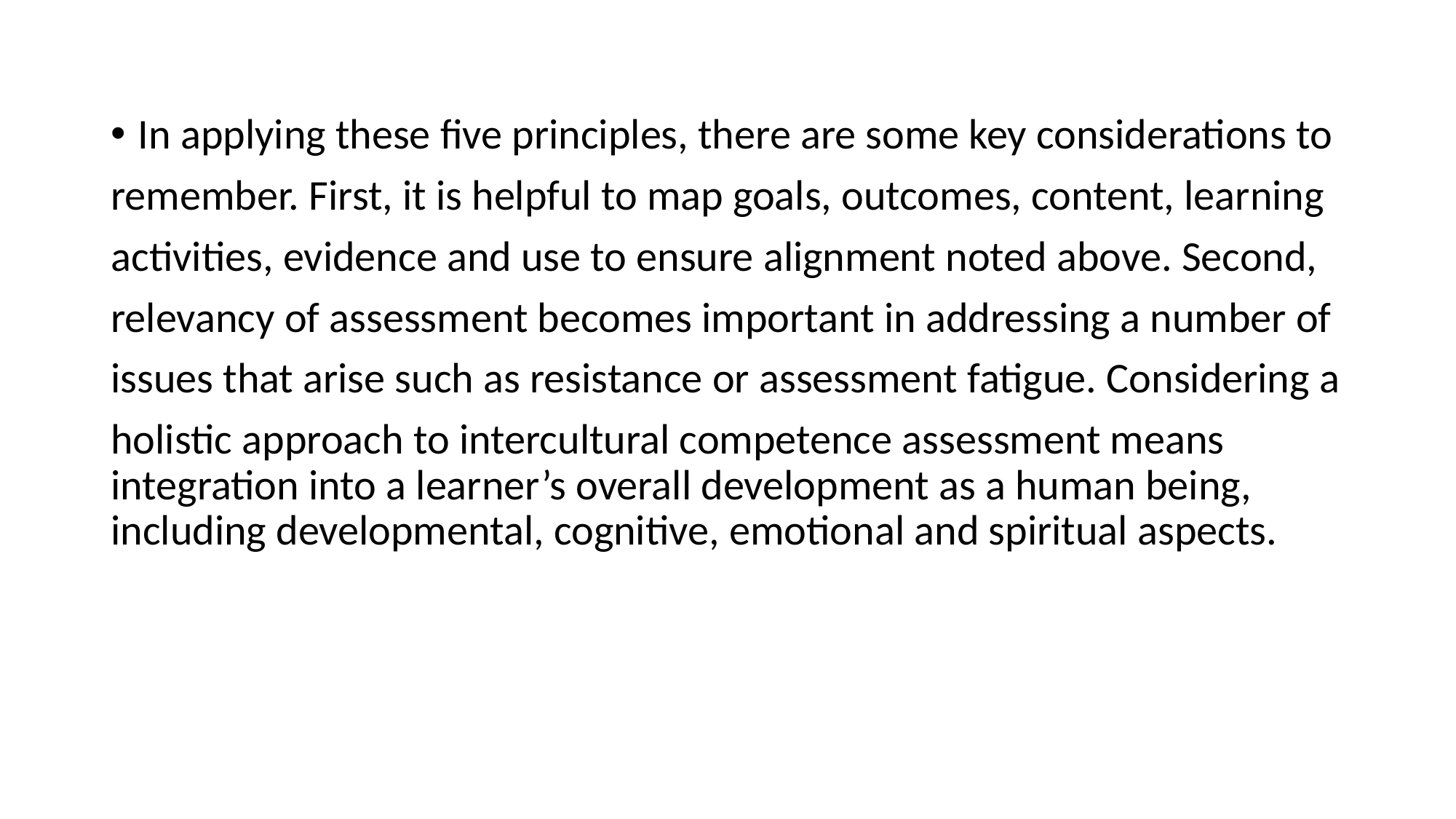

#
In applying these five principles, there are some key considerations to
remember. First, it is helpful to map goals, outcomes, content, learning
activities, evidence and use to ensure alignment noted above. Second,
relevancy of assessment becomes important in addressing a number of
issues that arise such as resistance or assessment fatigue. Considering a
holistic approach to intercultural competence assessment means integration into a learner’s overall development as a human being, including developmental, cognitive, emotional and spiritual aspects.